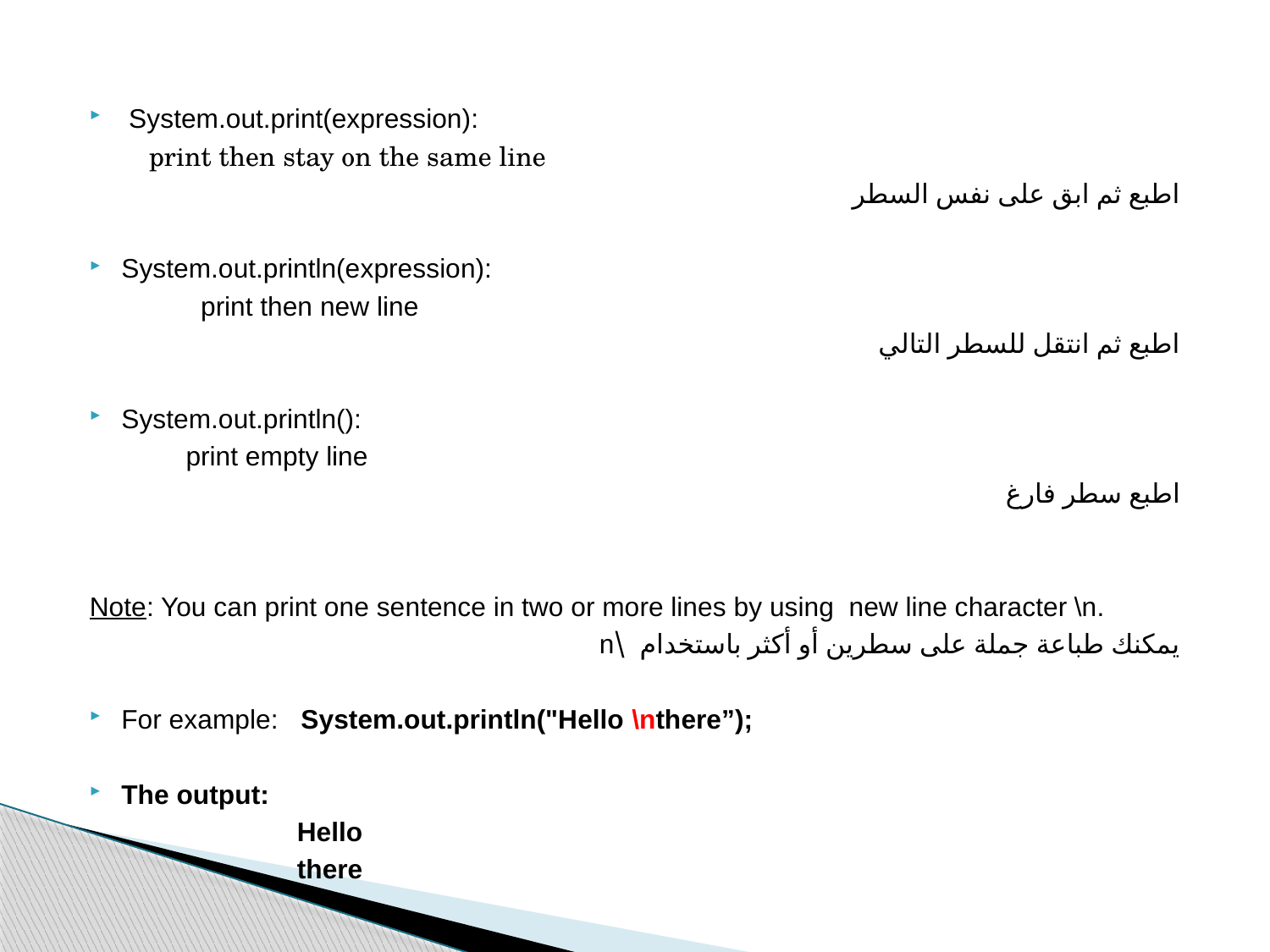

System.out.print(expression):
        print then stay on the same line
اطبع ثم ابق على نفس السطر

System.out.println(expression):
               print then new line
اطبع ثم انتقل للسطر التالي

System.out.println():
             print empty line
اطبع سطر فارغ

Note: You can print one sentence in two or more lines by using  new line character \n.
يمكنك طباعة جملة على سطرين أو أكثر باستخدام  \n

For example:   System.out.println("Hello \nthere”);

The output:
                            Hello
                            there